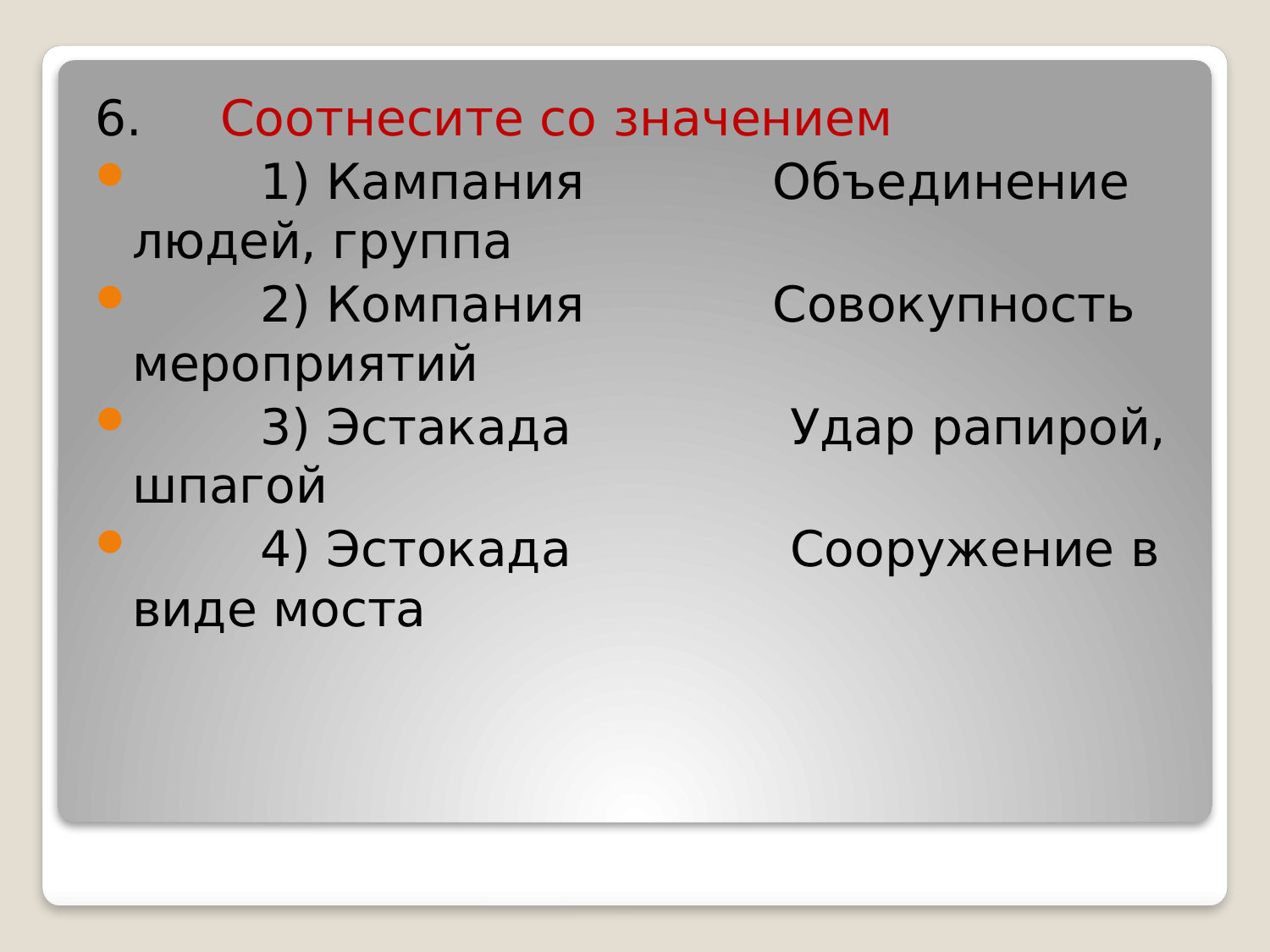

6.     Соотнесите со значением
        1) Кампания            Объединение людей, группа
        2) Компания            Совокупность мероприятий
        3) Эстакада              Удар рапирой, шпагой
        4) Эстокада              Сооружение в  виде моста

#